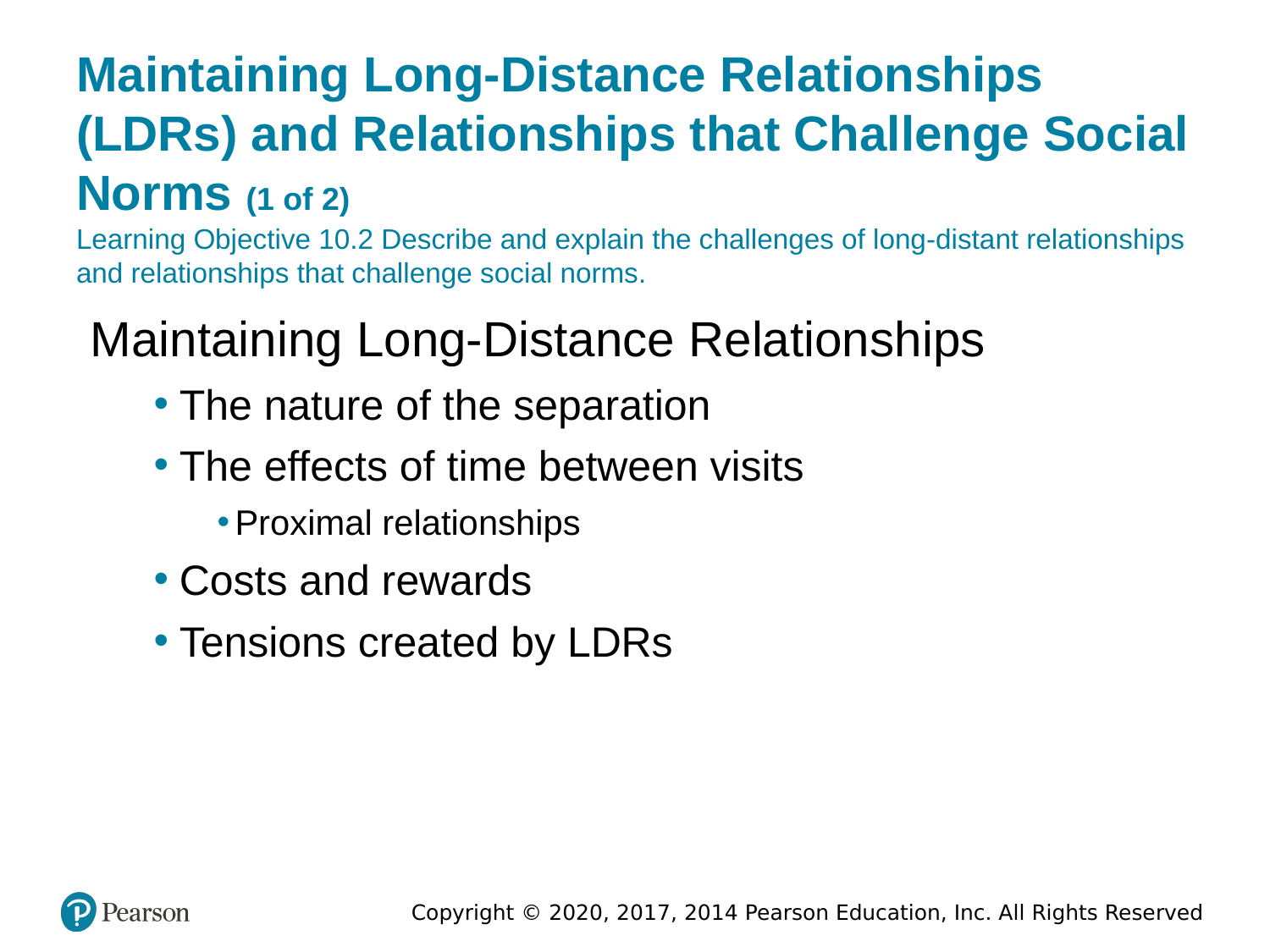

# Maintaining Long-Distance Relationships (LDRs) and Relationships that Challenge Social Norms (1 of 2)
Learning Objective 10.2 Describe and explain the challenges of long-distant relationships and relationships that challenge social norms.
Maintaining Long-Distance Relationships
The nature of the separation
The effects of time between visits
Proximal relationships
Costs and rewards
Tensions created by LDRs